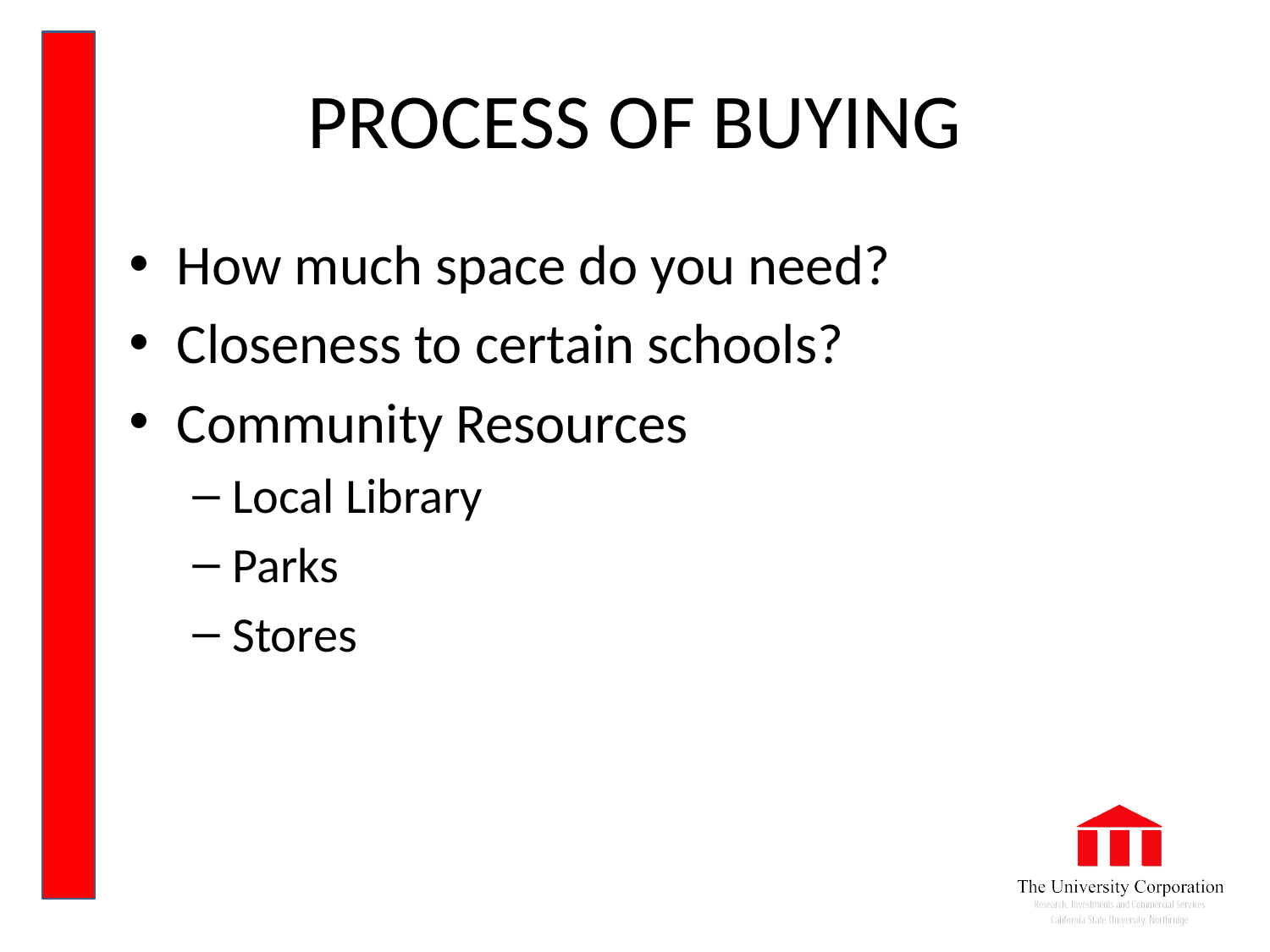

# PROCESS OF BUYING
How much space do you need?
Closeness to certain schools?
Community Resources
Local Library
Parks
Stores